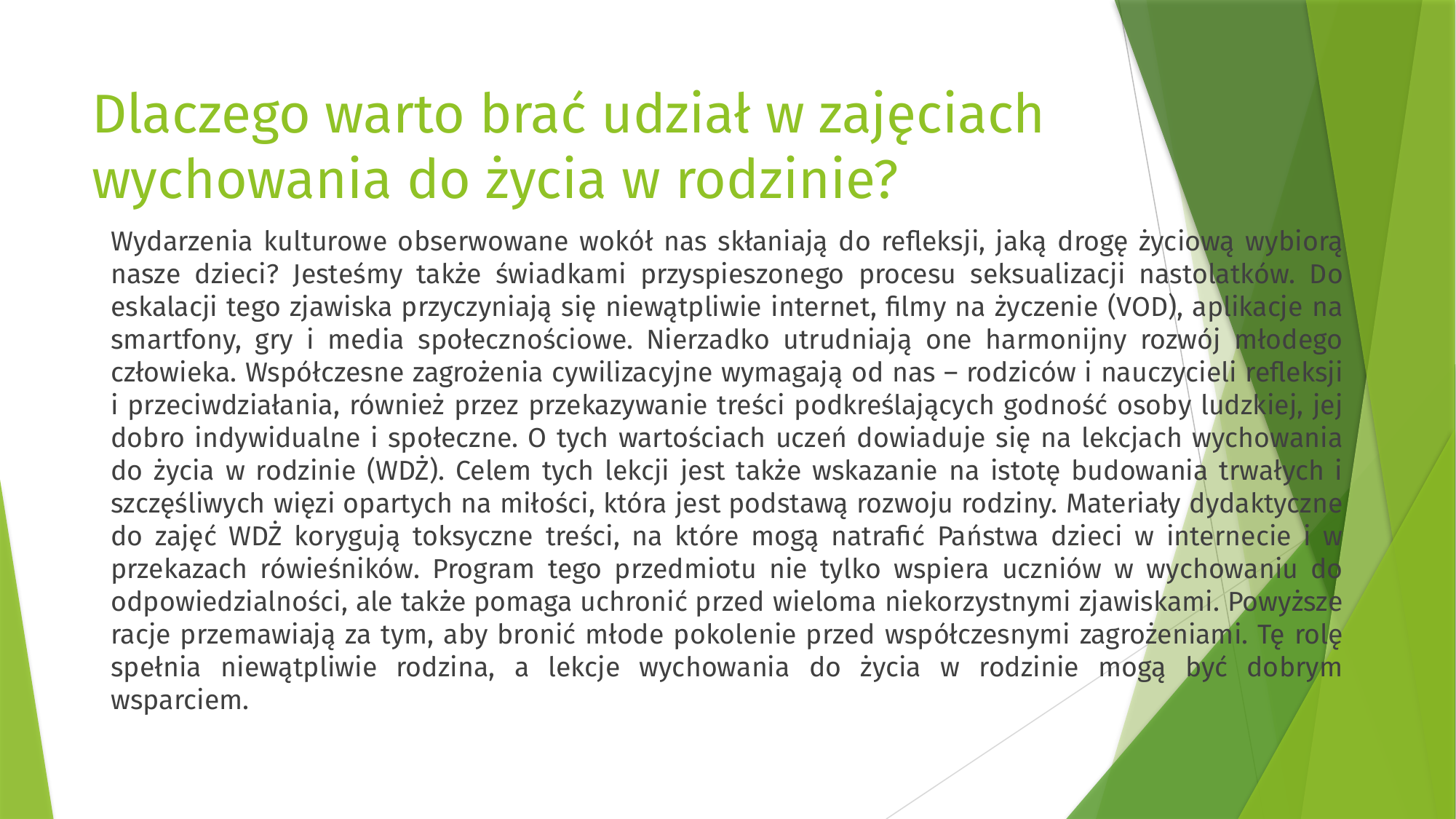

# Dlaczego warto brać udział w zajęciach wychowania do życia w rodzinie?
Wydarzenia kulturowe obserwowane wokół nas skłaniają do refleksji, jaką drogę życiową wybiorą nasze dzieci? Jesteśmy także świadkami przyspieszonego procesu seksualizacji nastolatków. Do eskalacji tego zjawiska przyczyniają się niewątpliwie internet, filmy na życzenie (VOD), aplikacje na smartfony, gry i media społecznościowe. Nierzadko utrudniają one harmonijny rozwój młodego człowieka. Współczesne zagrożenia cywilizacyjne wymagają od nas – rodziców i nauczycieli refleksji i przeciwdziałania, również przez przekazywanie treści podkreślających godność osoby ludzkiej, jej dobro indywidualne i społeczne. O tych wartościach uczeń dowiaduje się na lekcjach wychowania do życia w rodzinie (WDŻ). Celem tych lekcji jest także wskazanie na istotę budowania trwałych i szczęśliwych więzi opartych na miłości, która jest podstawą rozwoju rodziny. Materiały dydaktyczne do zajęć WDŻ korygują toksyczne treści, na które mogą natrafić Państwa dzieci w internecie i w przekazach rówieśników. Program tego przedmiotu nie tylko wspiera uczniów w wychowaniu do odpowiedzialności, ale także pomaga uchronić przed wieloma niekorzystnymi zjawiskami. Powyższe racje przemawiają za tym, aby bronić młode pokolenie przed współczesnymi zagrożeniami. Tę rolę spełnia niewątpliwie rodzina, a lekcje wychowania do życia w rodzinie mogą być dobrym wsparciem.